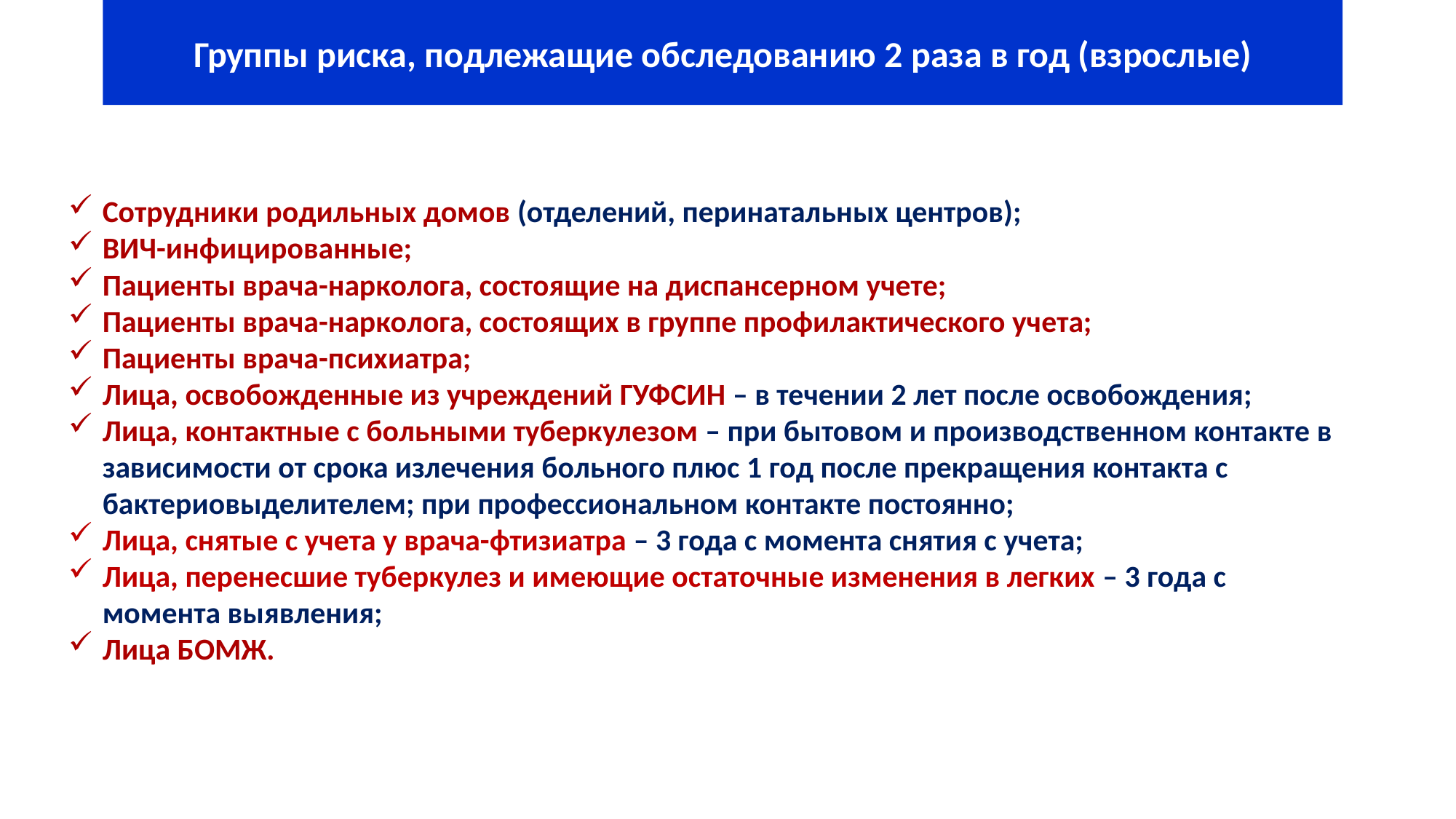

Группы риска, подлежащие обследованию 2 раза в год (взрослые)

Сотрудники родильных домов (отделений, перинатальных центров);
ВИЧ-инфицированные;
Пациенты врача-нарколога, состоящие на диспансерном учете;
Пациенты врача-нарколога, состоящих в группе профилактического учета;
Пациенты врача-психиатра;
Лица, освобожденные из учреждений ГУФСИН – в течении 2 лет после освобождения;
Лица, контактные с больными туберкулезом – при бытовом и производственном контакте в зависимости от срока излечения больного плюс 1 год после прекращения контакта с бактериовыделителем; при профессиональном контакте постоянно;
Лица, снятые с учета у врача-фтизиатра – 3 года с момента снятия с учета;
Лица, перенесшие туберкулез и имеющие остаточные изменения в легких – 3 года с момента выявления;
Лица БОМЖ.